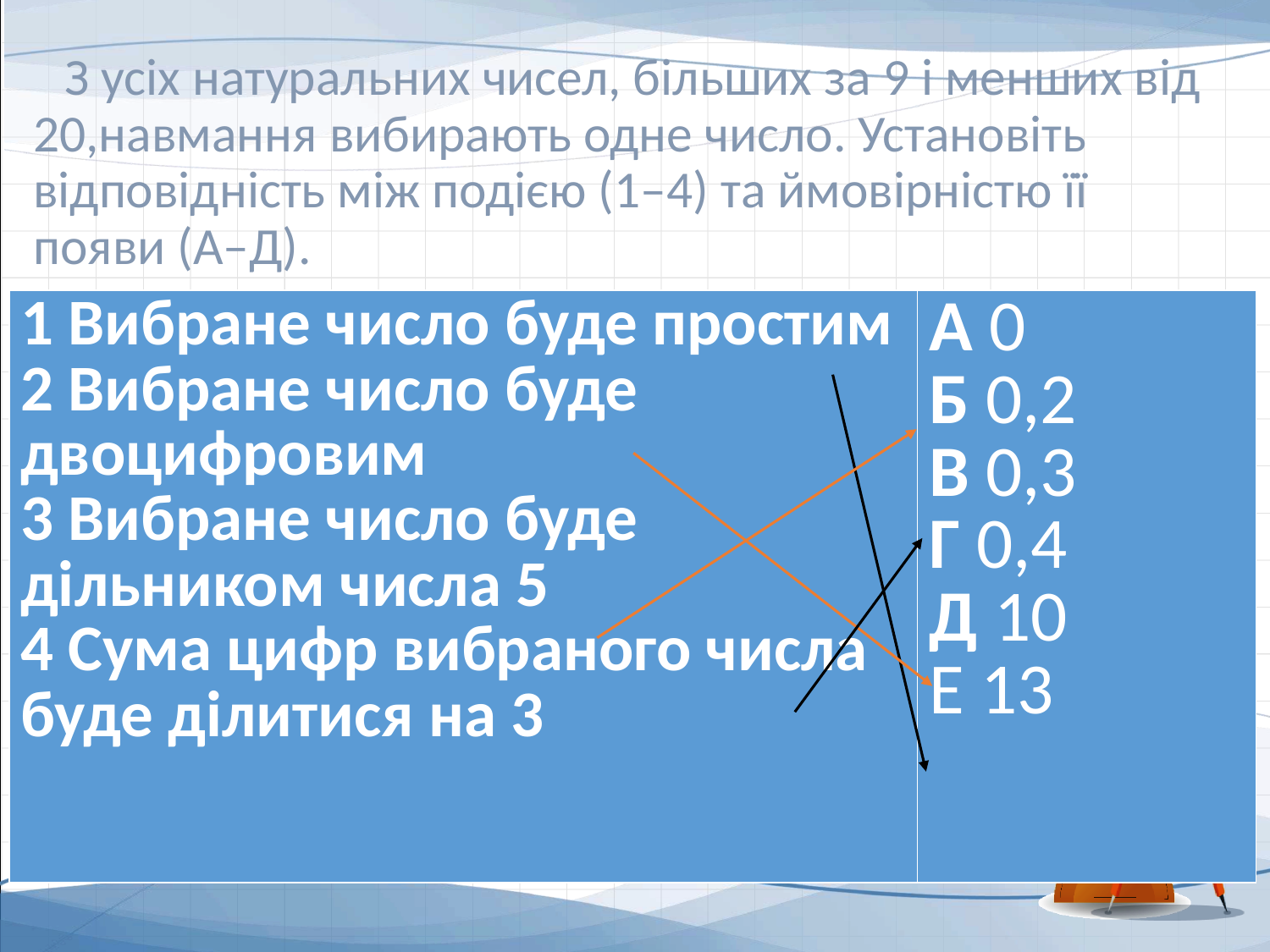

# З усіх натуральних чисел, більших за 9 і менших від 20,навмання вибирають одне число. Установіть відповідність між подією (1–4) та ймовірністю її появи (А–Д).
| 1 Вибране число буде простим 2 Вибране число буде двоцифровим 3 Вибране число буде дільником числа 5 4 Сума цифр вибраного числа буде ділитися на 3 | А 0 Б 0,2 В 0,3 Г 0,4 Д 10 E 13 |
| --- | --- |